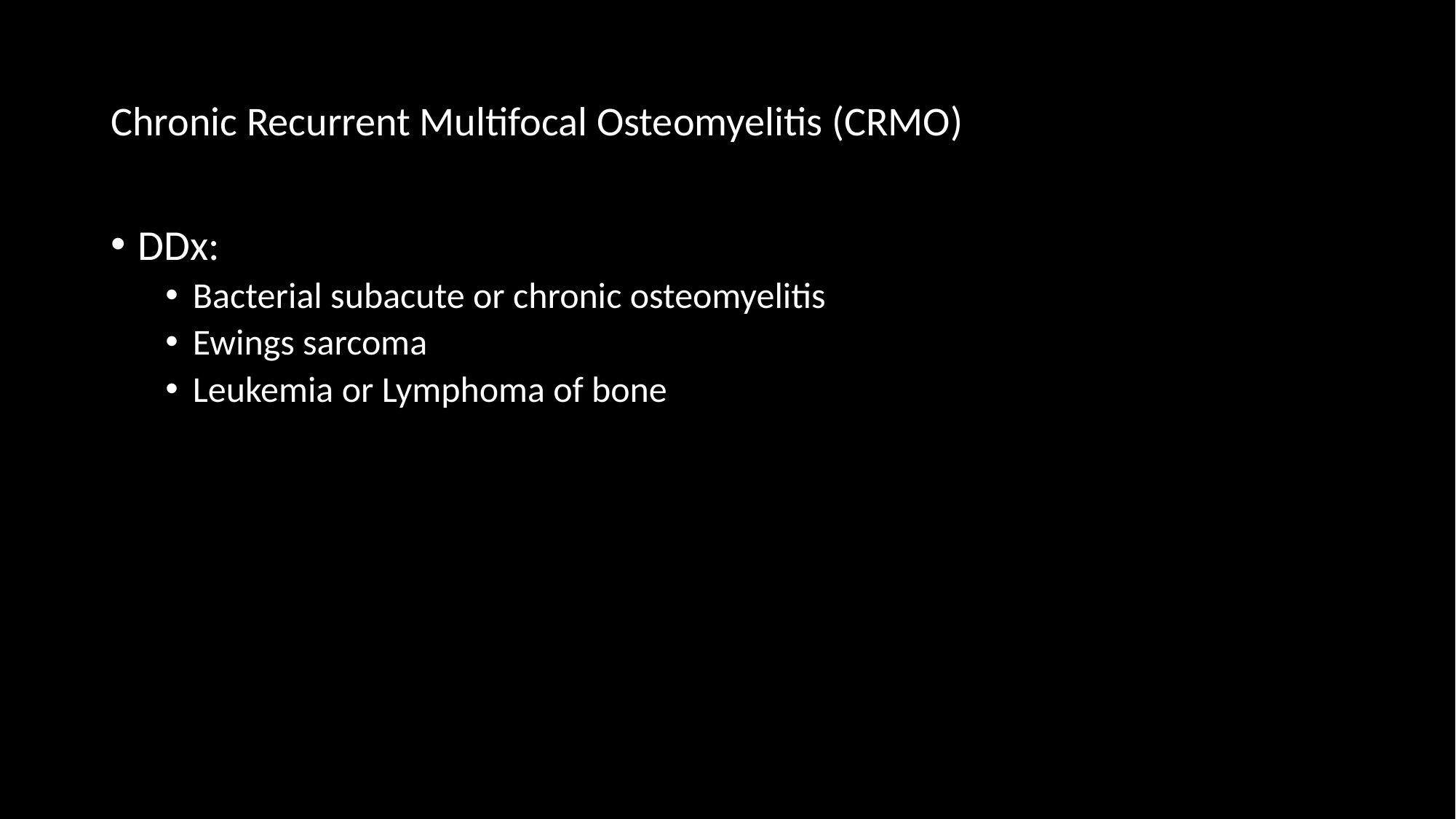

# Chronic Recurrent Multifocal Osteomyelitis (CRMO)
DDx:
Bacterial subacute or chronic osteomyelitis
Ewings sarcoma
Leukemia or Lymphoma of bone